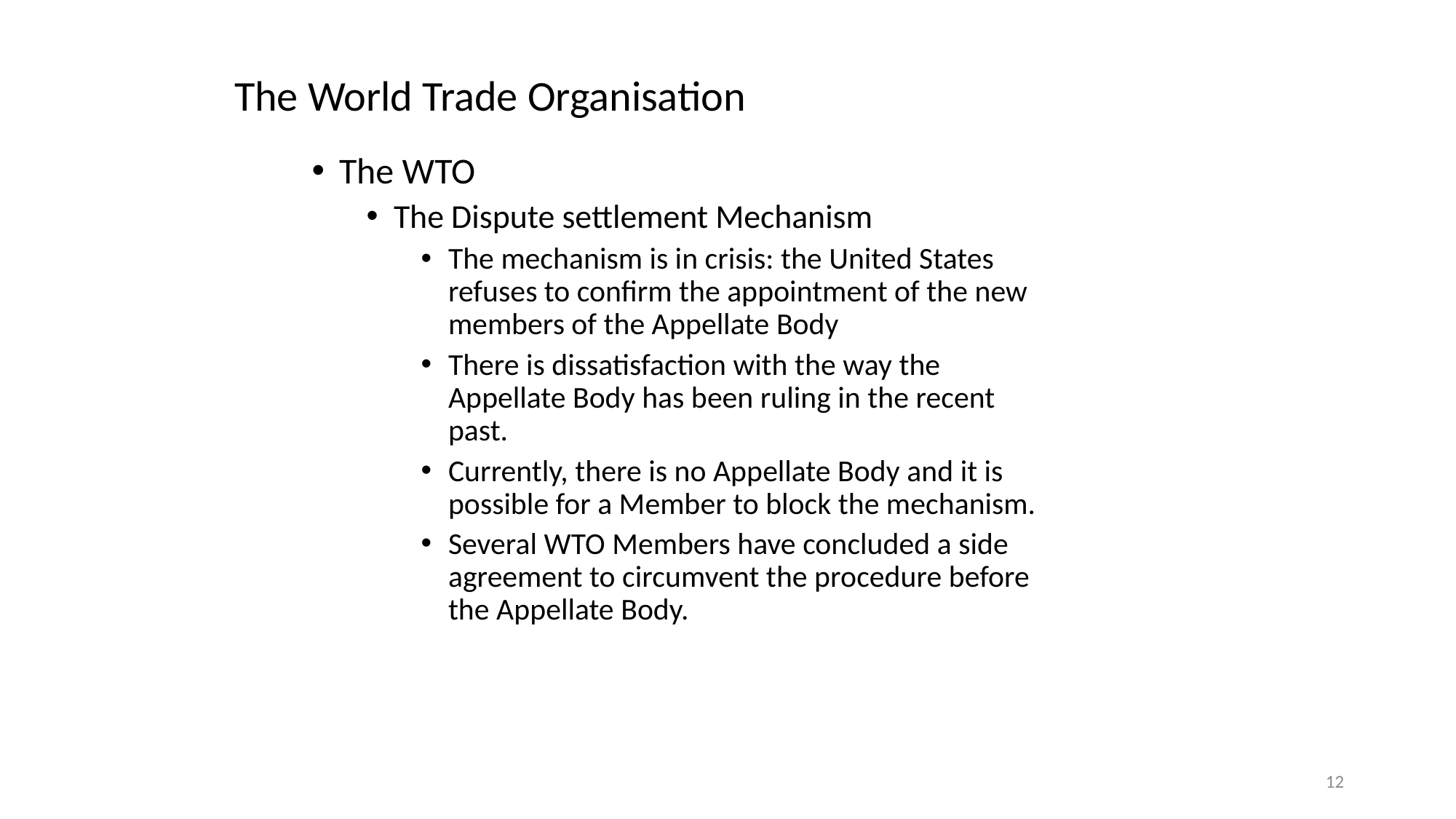

# The World Trade Organisation
The WTO
The Dispute settlement Mechanism
The mechanism is in crisis: the United States refuses to confirm the appointment of the new members of the Appellate Body
There is dissatisfaction with the way the Appellate Body has been ruling in the recent past.
Currently, there is no Appellate Body and it is possible for a Member to block the mechanism.
Several WTO Members have concluded a side agreement to circumvent the procedure before the Appellate Body.

12